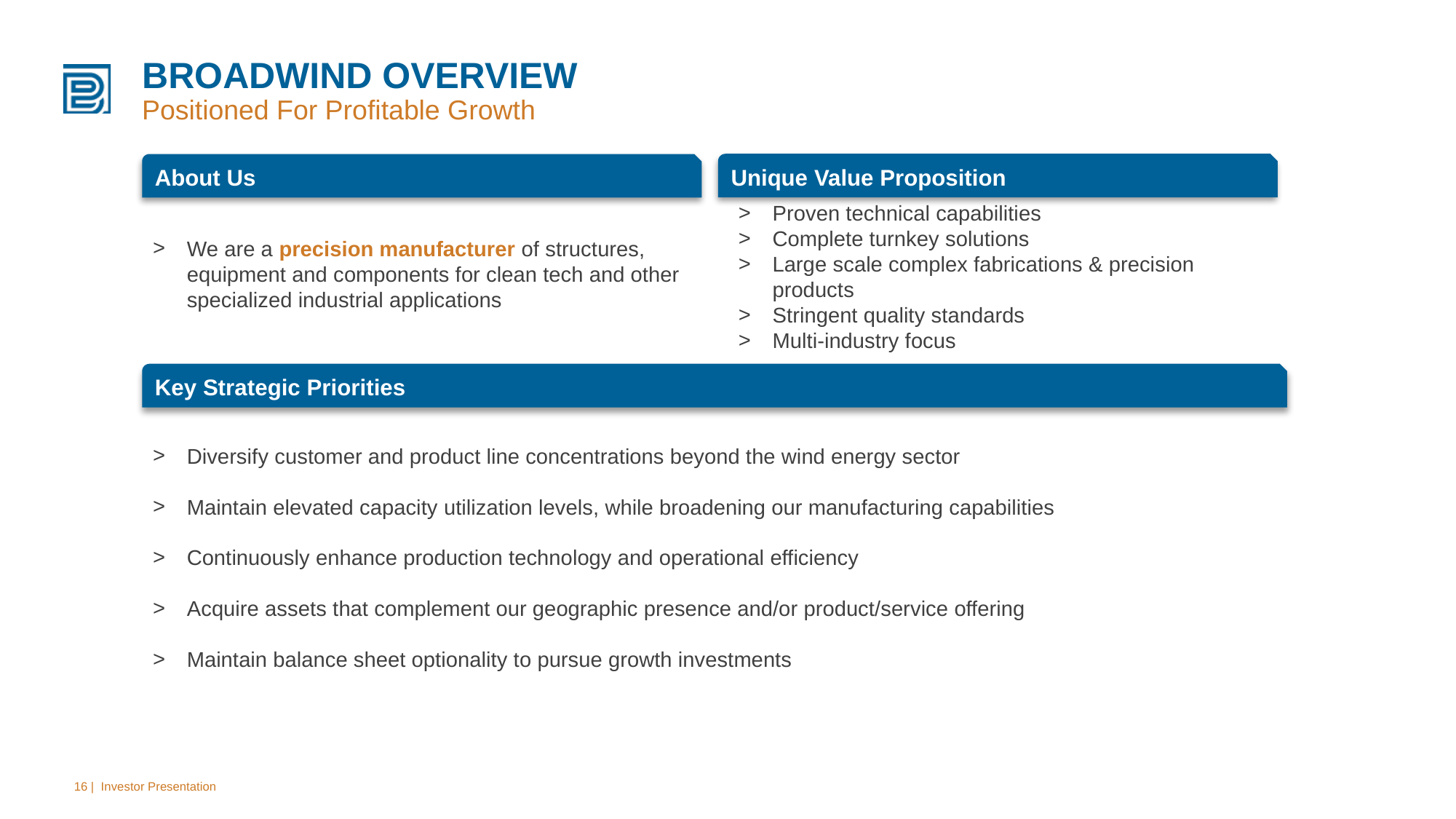

# BROADWIND OVERVIEW Positioned For Profitable Growth

Unique Value Proposition
About Us
We are a precision manufacturer of structures, equipment and components for clean tech and other specialized industrial applications
Proven technical capabilities
Complete turnkey solutions
Large scale complex fabrications & precision products
Stringent quality standards
Multi-industry focus
Key Strategic Priorities
Diversify customer and product line concentrations beyond the wind energy sector

Maintain elevated capacity utilization levels, while broadening our manufacturing capabilities
Continuously enhance production technology and operational efficiency

Acquire assets that complement our geographic presence and/or product/service offering

Maintain balance sheet optionality to pursue growth investments

16 |  Investor Presentation